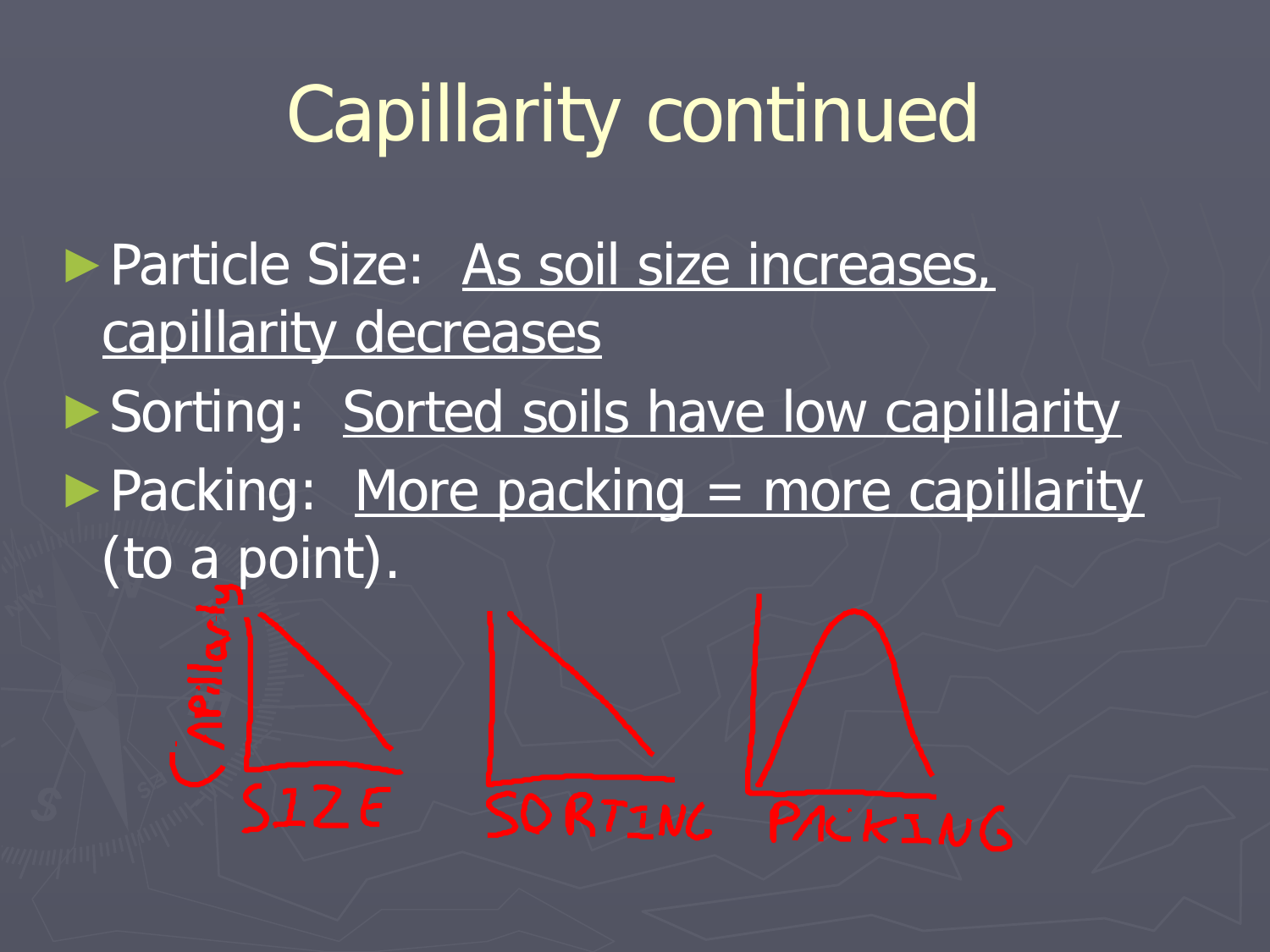

# Capillarity continued
Particle Size:  As soil size increases, capillarity decreases
Sorting:  Sorted soils have low capillarity
Packing:  More packing = more capillarity (to a point).